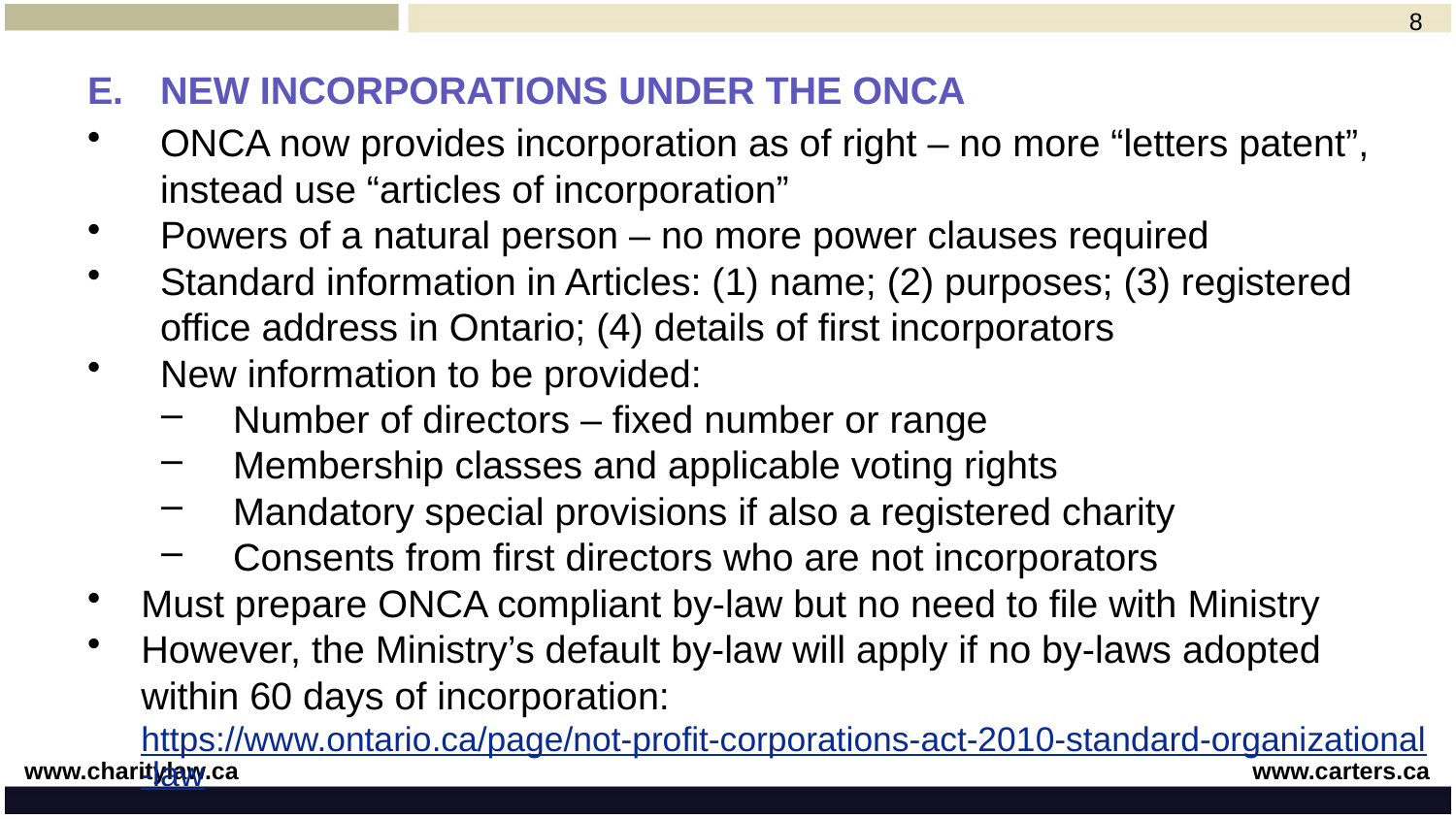

8
# E. 	NEW INCORPORATIONS UNDER THE ONCA
ONCA now provides incorporation as of right – no more “letters patent”, instead use “articles of incorporation”
Powers of a natural person – no more power clauses required
Standard information in Articles: (1) name; (2) purposes; (3) registered office address in Ontario; (4) details of first incorporators
New information to be provided:
Number of directors – fixed number or range
Membership classes and applicable voting rights
Mandatory special provisions if also a registered charity
Consents from first directors who are not incorporators
Must prepare ONCA compliant by-law but no need to file with Ministry
However, the Ministry’s default by-law will apply if no by-laws adopted within 60 days of incorporation: https://www.ontario.ca/page/not-profit-corporations-act-2010-standard-organizational-law